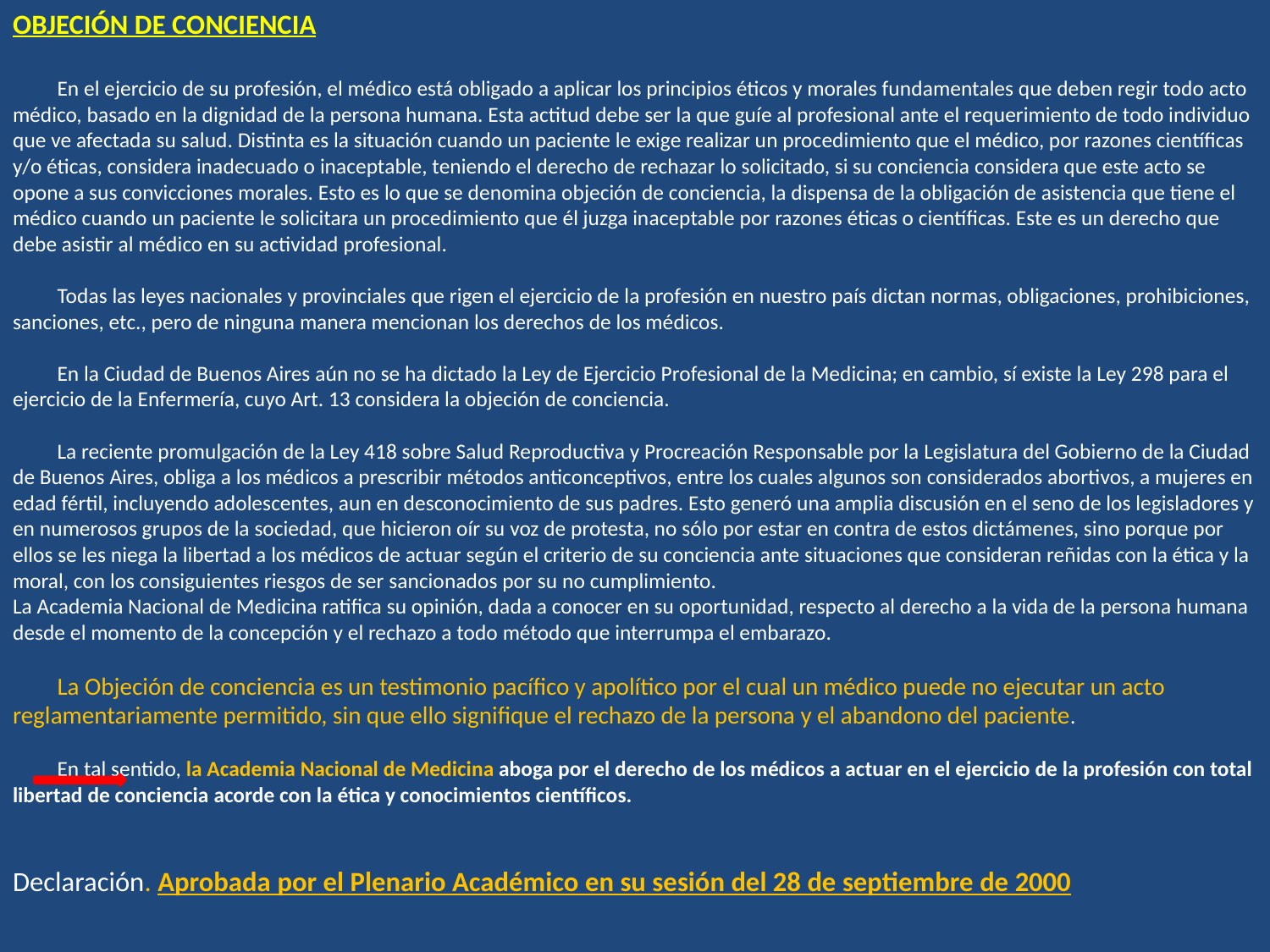

OBJECIÓN DE CONCIENCIA

	En el ejercicio de su profesión, el médico está obligado a aplicar los principios éticos y morales fundamentales que deben regir todo acto médico, basado en la dignidad de la persona humana. Esta actitud debe ser la que guíe al profesional ante el requerimiento de todo individuo que ve afectada su salud. Distinta es la situación cuando un paciente le exige realizar un procedimiento que el médico, por razones científicas y/o éticas, considera inadecuado o inaceptable, teniendo el derecho de rechazar lo solicitado, si su conciencia considera que este acto se opone a sus convicciones morales. Esto es lo que se denomina objeción de conciencia, la dispensa de la obligación de asistencia que tiene el médico cuando un paciente le solicitara un procedimiento que él juzga inaceptable por razones éticas o científicas. Este es un derecho que debe asistir al médico en su actividad profesional.
	Todas las leyes nacionales y provinciales que rigen el ejercicio de la profesión en nuestro país dictan normas, obligaciones, prohibiciones, sanciones, etc., pero de ninguna manera mencionan los derechos de los médicos.
	En la Ciudad de Buenos Aires aún no se ha dictado la Ley de Ejercicio Profesional de la Medicina; en cambio, sí existe la Ley 298 para el ejercicio de la Enfermería, cuyo Art. 13 considera la objeción de conciencia.
	La reciente promulgación de la Ley 418 sobre Salud Reproductiva y Procreación Responsable por la Legislatura del Gobierno de la Ciudad de Buenos Aires, obliga a los médicos a prescribir métodos anticonceptivos, entre los cuales algunos son considerados abortivos, a mujeres en edad fértil, incluyendo adolescentes, aun en desconocimiento de sus padres. Esto generó una amplia discusión en el seno de los legisladores y en numerosos grupos de la sociedad, que hicieron oír su voz de protesta, no sólo por estar en contra de estos dictámenes, sino porque por ellos se les niega la libertad a los médicos de actuar según el criterio de su conciencia ante situaciones que consideran reñidas con la ética y la moral, con los consiguientes riesgos de ser sancionados por su no cumplimiento.
La Academia Nacional de Medicina ratifica su opinión, dada a conocer en su oportunidad, respecto al derecho a la vida de la persona humana desde el momento de la concepción y el rechazo a todo método que interrumpa el embarazo.
	La Objeción de conciencia es un testimonio pacífico y apolítico por el cual un médico puede no ejecutar un acto reglamentariamente permitido, sin que ello signifique el rechazo de la persona y el abandono del paciente.
	En tal sentido, la Academia Nacional de Medicina aboga por el derecho de los médicos a actuar en el ejercicio de la profesión con total libertad de conciencia acorde con la ética y conocimientos científicos.
    
Declaración. Aprobada por el Plenario Académico en su sesión del 28 de septiembre de 2000

#